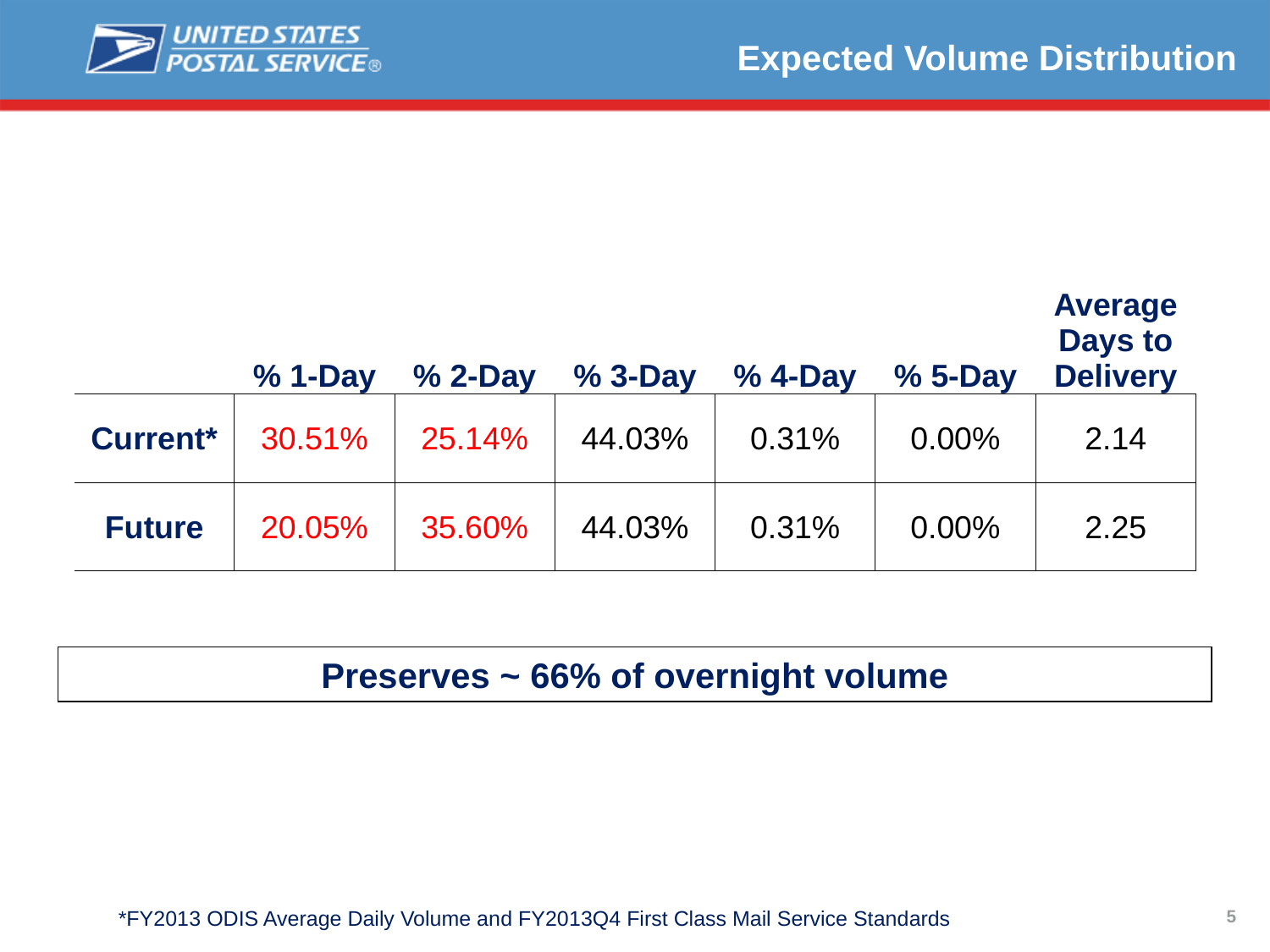

Expected Volume Distribution
|  | % 1-Day | % 2-Day | % 3-Day | % 4-Day | % 5-Day | Average Days to Delivery |
| --- | --- | --- | --- | --- | --- | --- |
| Current\* | 30.51% | 25.14% | 44.03% | 0.31% | 0.00% | 2.14 |
| Future | 20.05% | 35.60% | 44.03% | 0.31% | 0.00% | 2.25 |

Preserves ~ 66% of overnight volume
*FY2013 ODIS Average Daily Volume and FY2013Q4 First Class Mail Service Standards
5